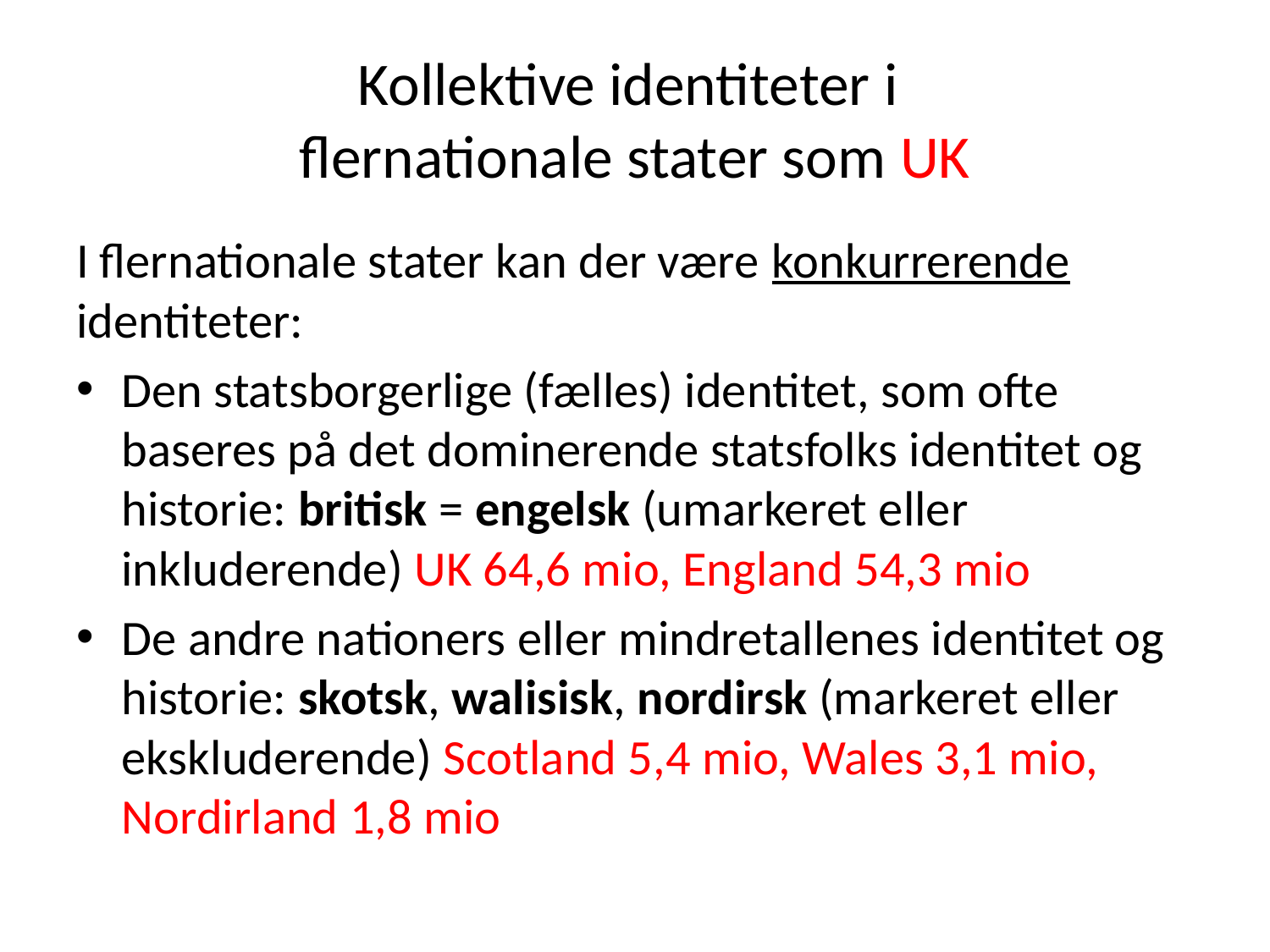

# Kollektive identiteter i flernationale stater som UK
I flernationale stater kan der være konkurrerende identiteter:
Den statsborgerlige (fælles) identitet, som ofte baseres på det dominerende statsfolks identitet og historie: britisk = engelsk (umarkeret eller inkluderende) UK 64,6 mio, England 54,3 mio
De andre nationers eller mindretallenes identitet og historie: skotsk, walisisk, nordirsk (markeret eller ekskluderende) Scotland 5,4 mio, Wales 3,1 mio, Nordirland 1,8 mio